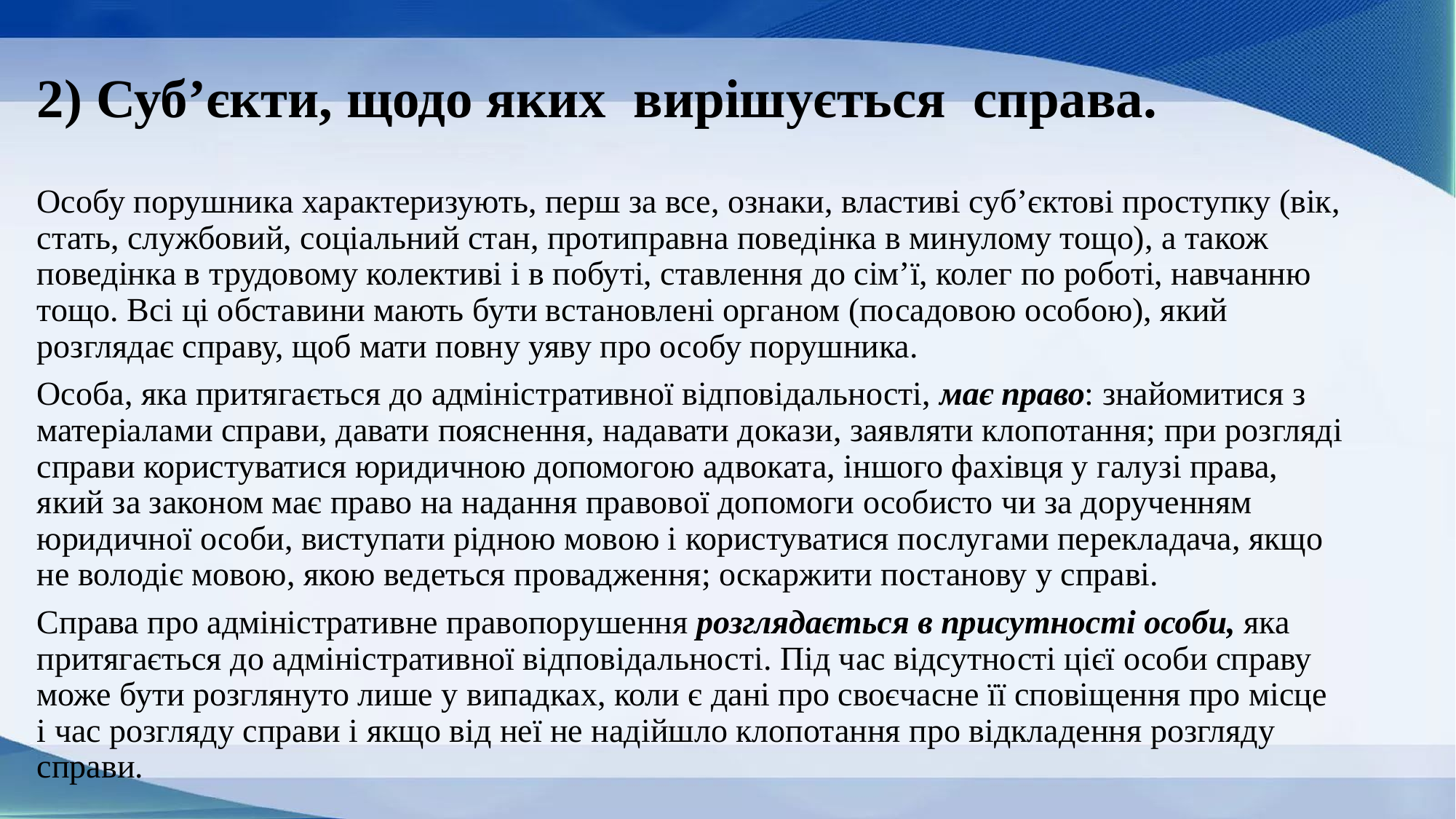

# 2) Суб’єкти, щодо яких  вирішується  справа.
Особу порушника характеризують, перш за все, ознаки, властиві суб’єктові проступку (вік, стать, службовий, соціальний стан, протиправна поведінка в минулому тощо), а також поведінка в трудовому колективі і в побуті, ставлення до сім’ї, колег по роботі, навчанню тощо. Всі ці обставини мають бути встановлені органом (посадовою особою), який розглядає справу, щоб мати повну уяву про особу порушника.
Особа, яка притягається до адміністративної відповідальності, має право: знайомитися з матеріалами справи, давати пояснення, надавати докази, заявляти клопотання; при розгляді справи користуватися юридичною допомогою адвоката, іншого фахівця у галузі права, який за законом має право на надання правової допомоги особисто чи за дорученням юридичної особи, виступати рідною мовою і користуватися послугами перекладача, якщо не володіє мовою, якою ведеться провадження; оскаржити постанову у справі.
Справа про адміністративне правопорушення розглядається в присутності особи, яка притягається до адміністративної відповідальності. Під час відсутності цієї особи справу може бути розглянуто лише у випадках, коли є дані про своєчасне її сповіщення про місце і час розгляду справи і якщо від неї не надійшло клопотання про відкладення розгляду справи.